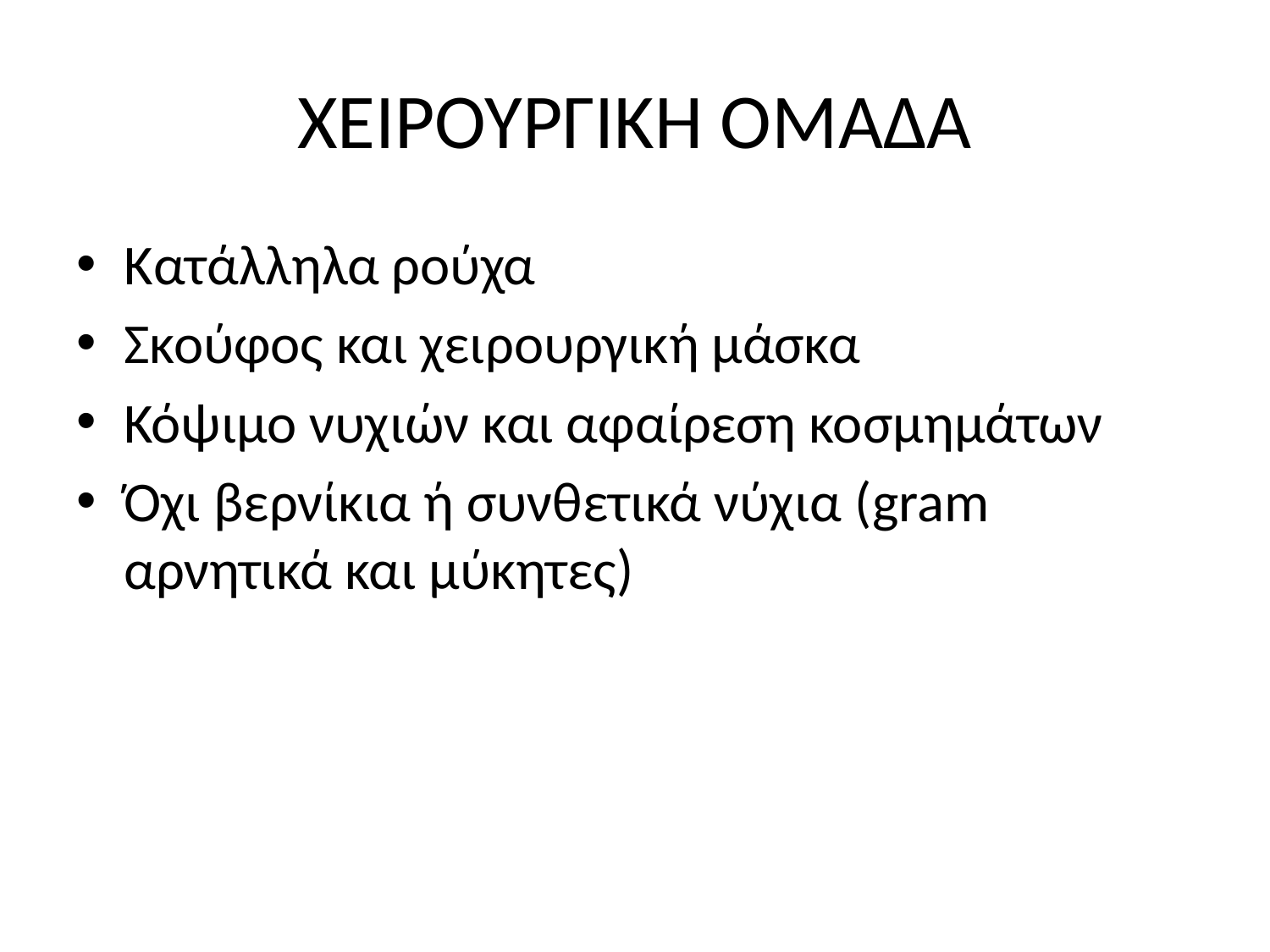

# ΧΕΙΡΟΥΡΓΙΚΗ ΟΜΑΔΑ
Κατάλληλα ρούχα
Σκούφος και χειρουργική μάσκα
Κόψιμο νυχιών και αφαίρεση κοσμημάτων
Όχι βερνίκια ή συνθετικά νύχια (gram αρνητικά και μύκητες)